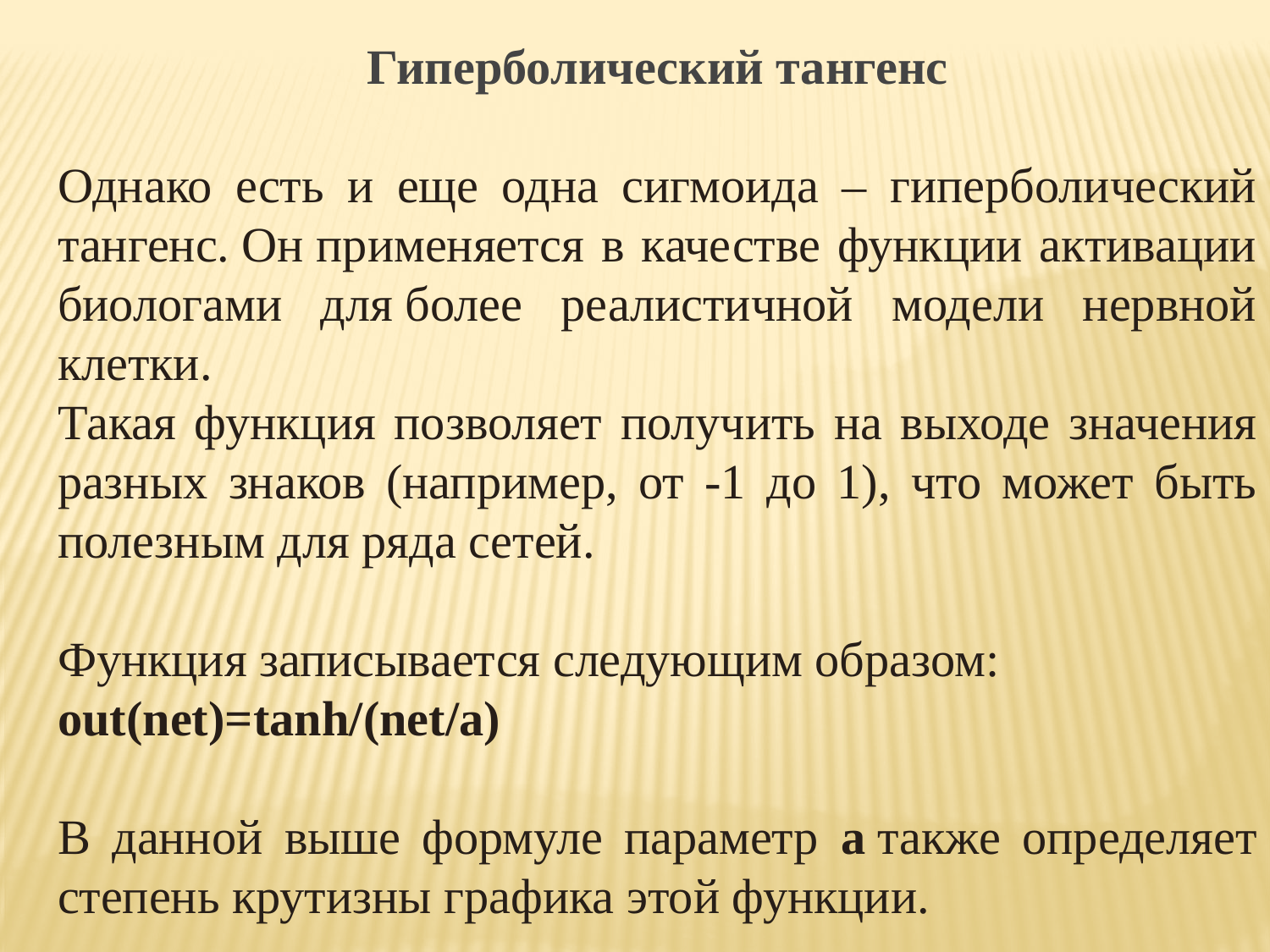

Гиперболический тангенс

Однако есть и еще одна сигмоида – гиперболический тангенс. Он применяется в качестве функции активации биологами для более реалистичной модели нервной клетки.
Такая функция позволяет получить на выходе значения разных знаков (например, от -1 до 1), что может быть полезным для ряда сетей.

Функция записывается следующим образом:
out(net)=tanh/(net/a)

В данной выше формуле параметр ​a​ также определяет степень крутизны графика этой функции.